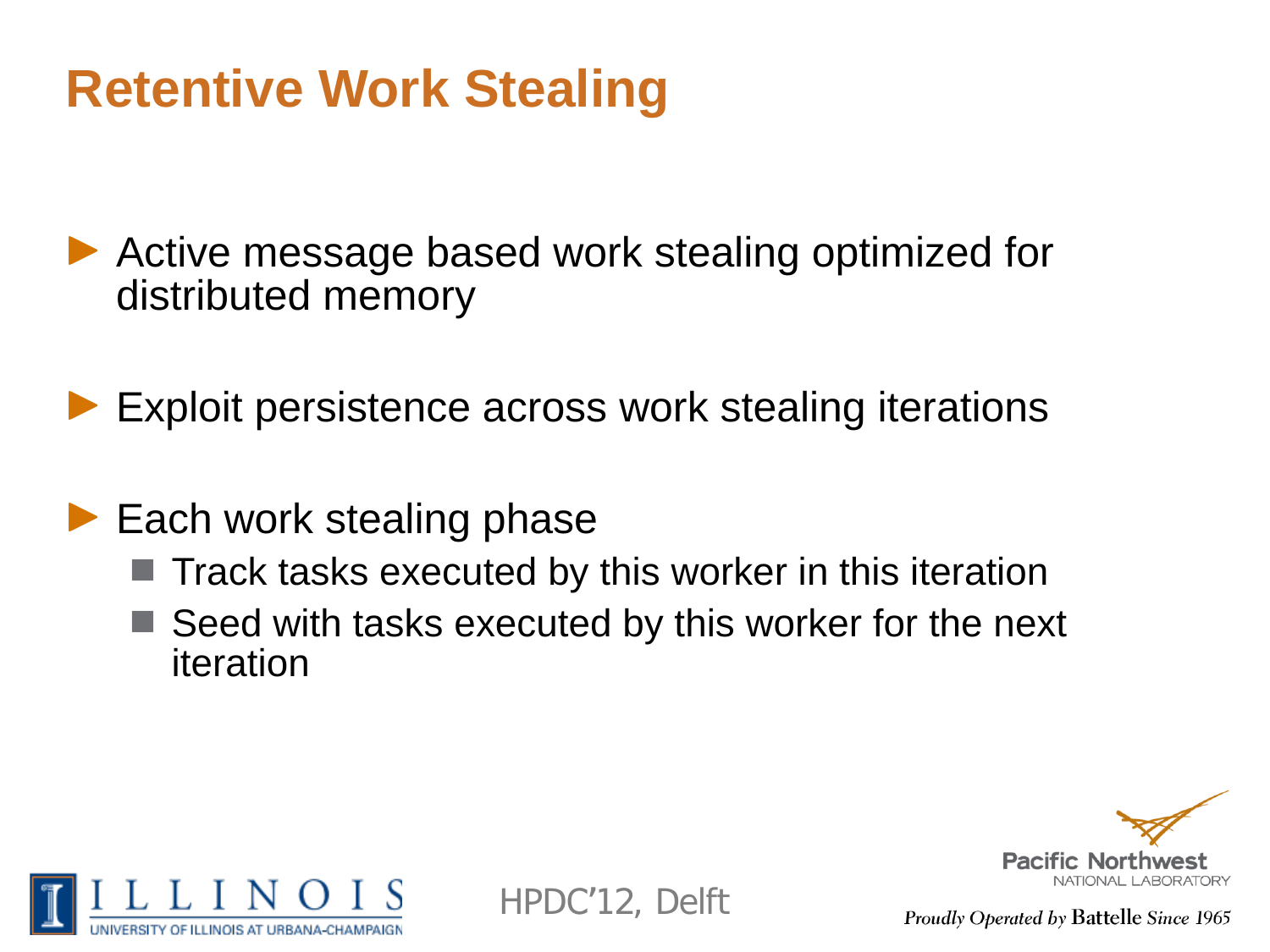

# Retentive Work Stealing
Active message based work stealing optimized for distributed memory

Exploit persistence across work stealing iterations

Each work stealing phase
Track tasks executed by this worker in this iteration
Seed with tasks executed by this worker for the next iteration